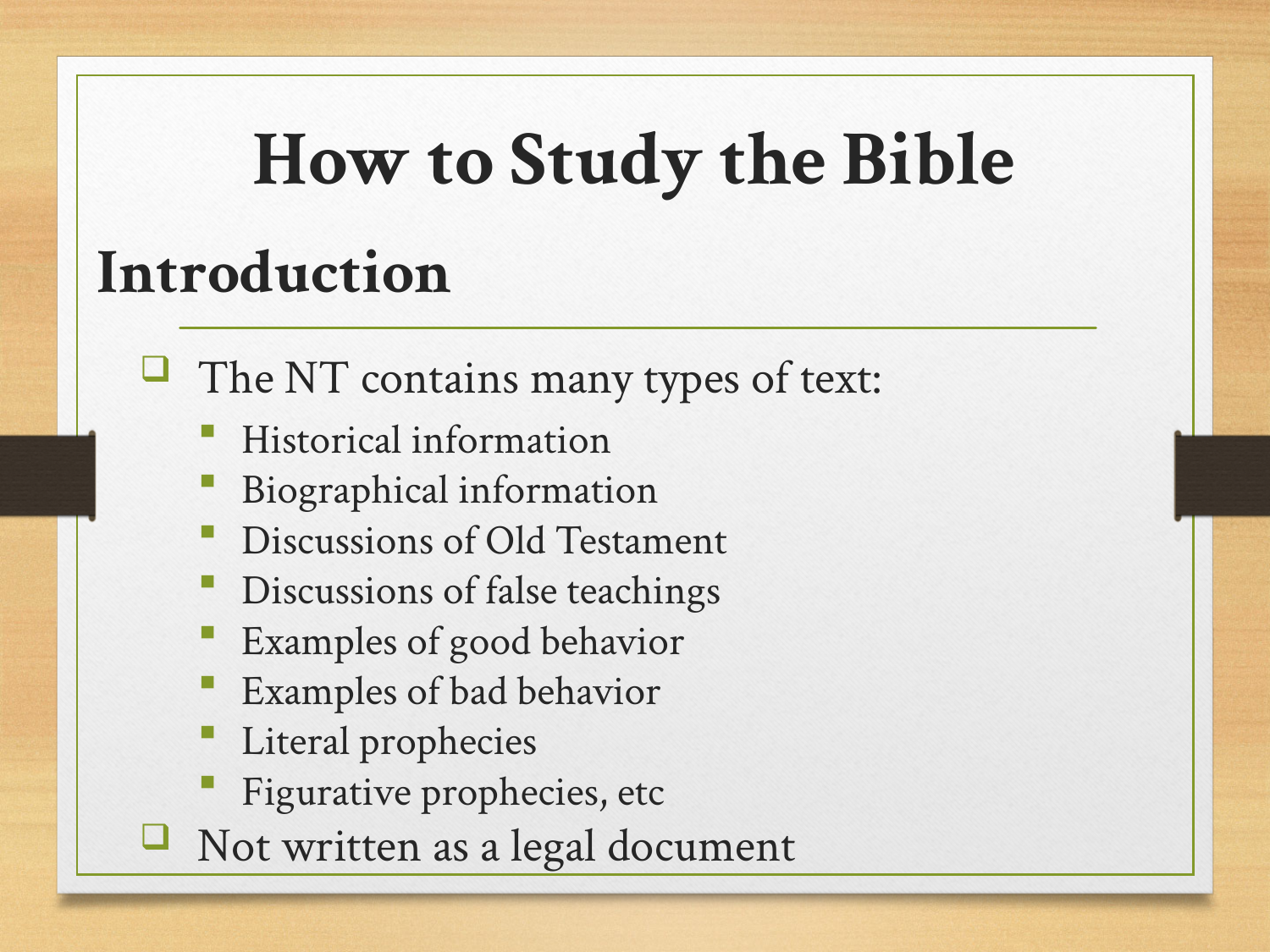

# How to Study the Bible
Introduction
The NT contains many types of text:
Historical information
Biographical information
Discussions of Old Testament
Discussions of false teachings
Examples of good behavior
Examples of bad behavior
Literal prophecies
Figurative prophecies, etc
Not written as a legal document